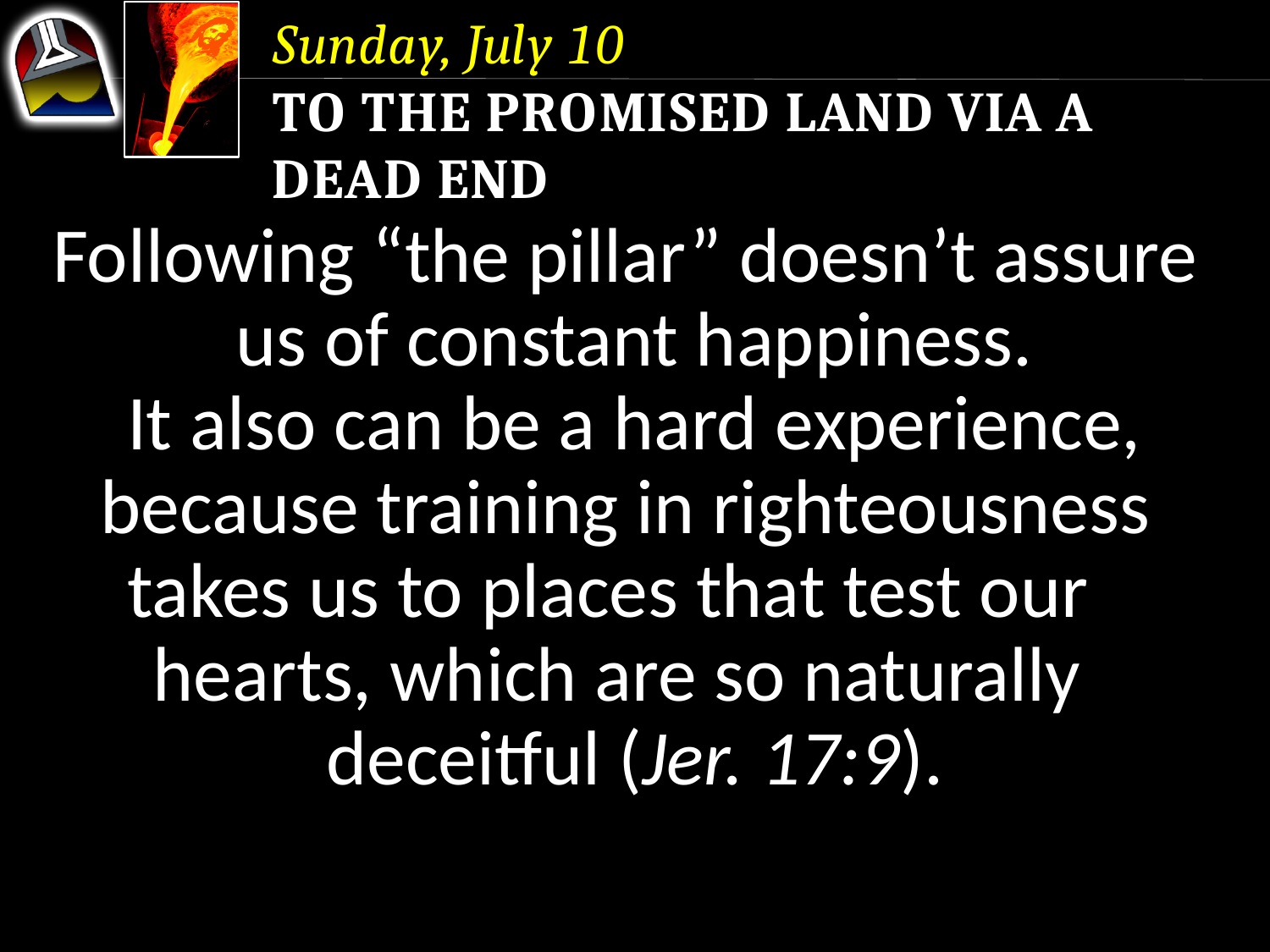

Sunday, July 10
To the Promised Land via a Dead End
Following “the pillar” doesn’t assure  us of constant happiness.
It also can be a hard experience, because training in righteousness  takes us to places that test our    hearts, which are so naturally   deceitful (Jer. 17:9).